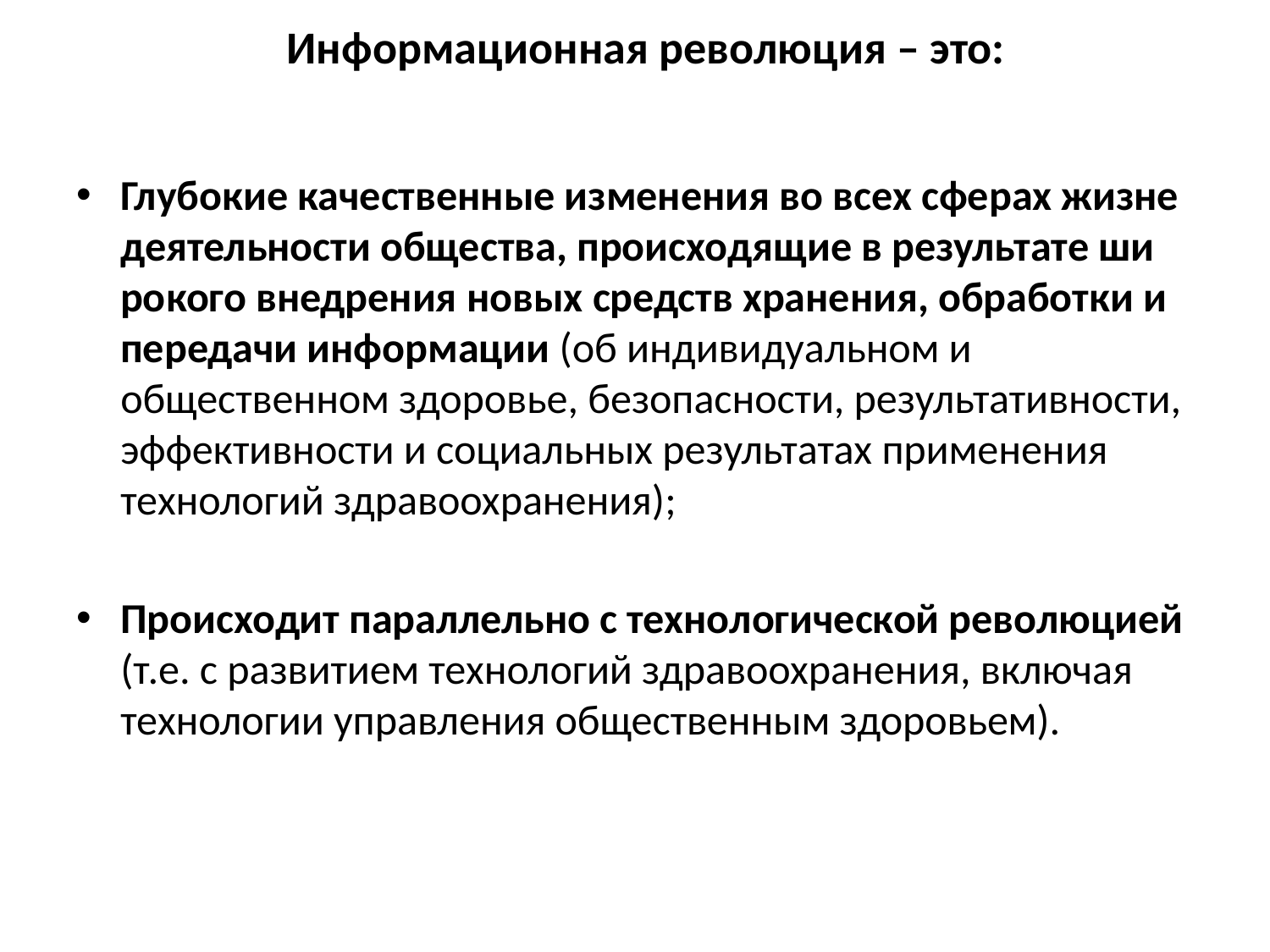

# Информационная революция – это:
Глу­бо­кие ка­че­ст­вен­ные из­ме­не­ния во всех сфе­рах жиз­не­дея­тель­но­сти об­ще­ст­ва, про­ис­хо­дя­щие в ре­зуль­та­те ши­ро­ко­го вне­дре­ния но­вых средств хра­не­ния, об­ра­бот­ки и пе­ре­да­чи ин­фор­ма­ции (об индивидуальном и общественном здоровье, безопасности, результативности, эффективности и социальных результатах применения технологий здравоохранения);

Происходит параллельно с технологической революцией (т.е. с развитием технологий здравоохранения, включая технологии управления общественным здоровьем).